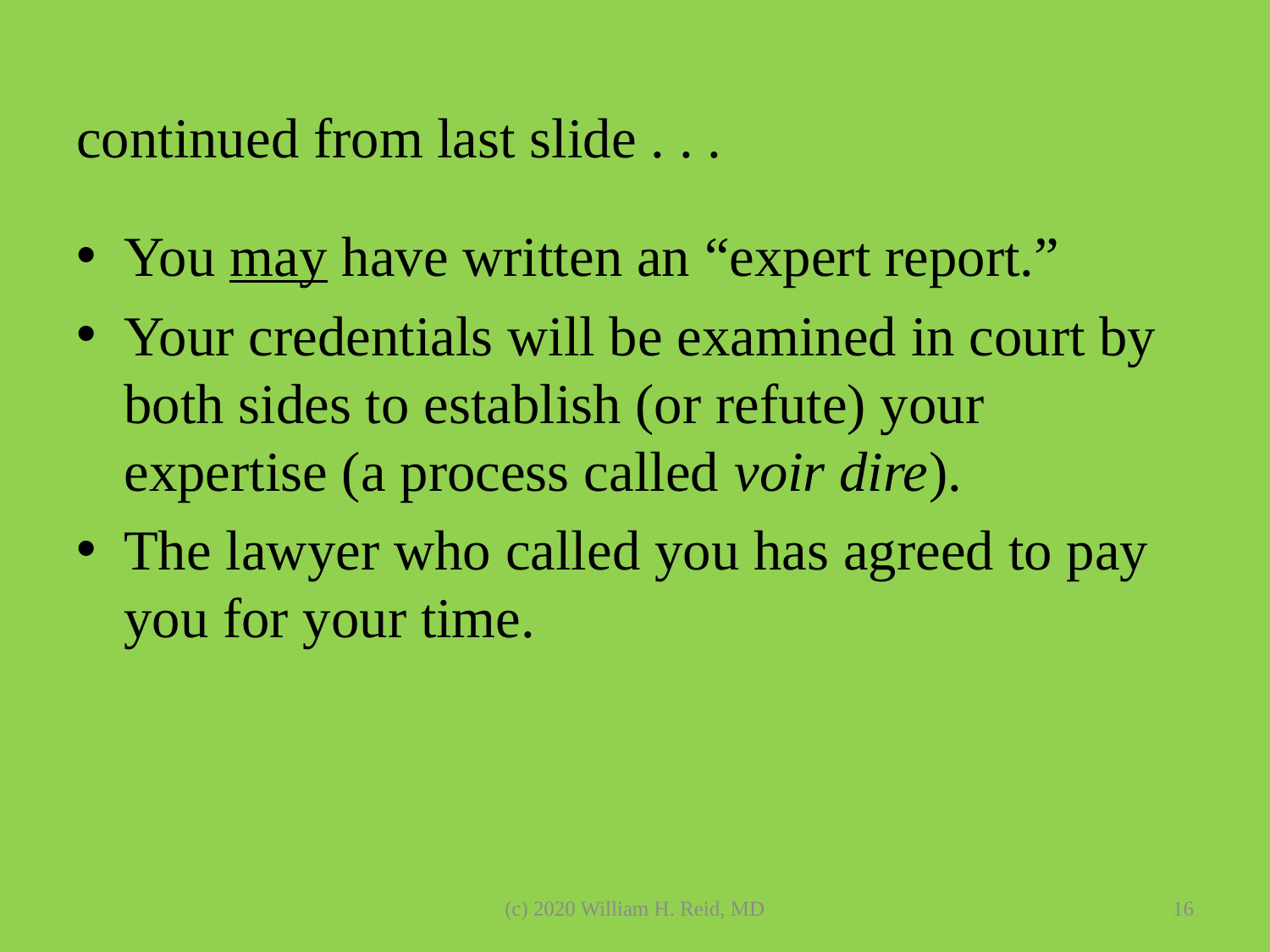

#
continued from last slide . . .

You may have written an “expert report.”
Your credentials will be examined in court by both sides to establish (or refute) your expertise (a process called voir dire).
The lawyer who called you has agreed to pay you for your time.

(c) 2020 William H. Reid, MD
16